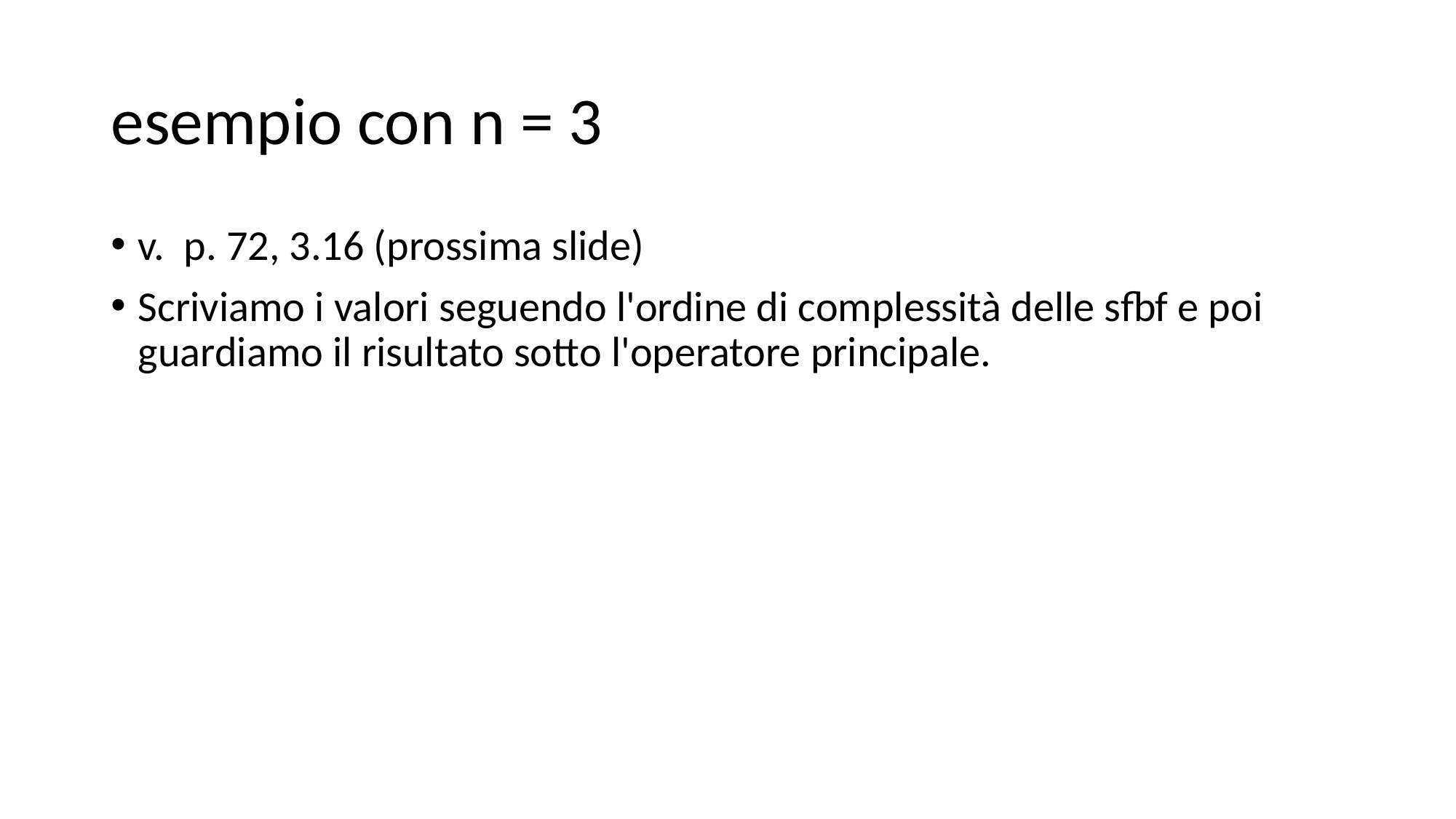

# esempio con n = 3
v.  p. 72, 3.16 (prossima slide)
Scriviamo i valori seguendo l'ordine di complessità delle sfbf e poi guardiamo il risultato sotto l'operatore principale.